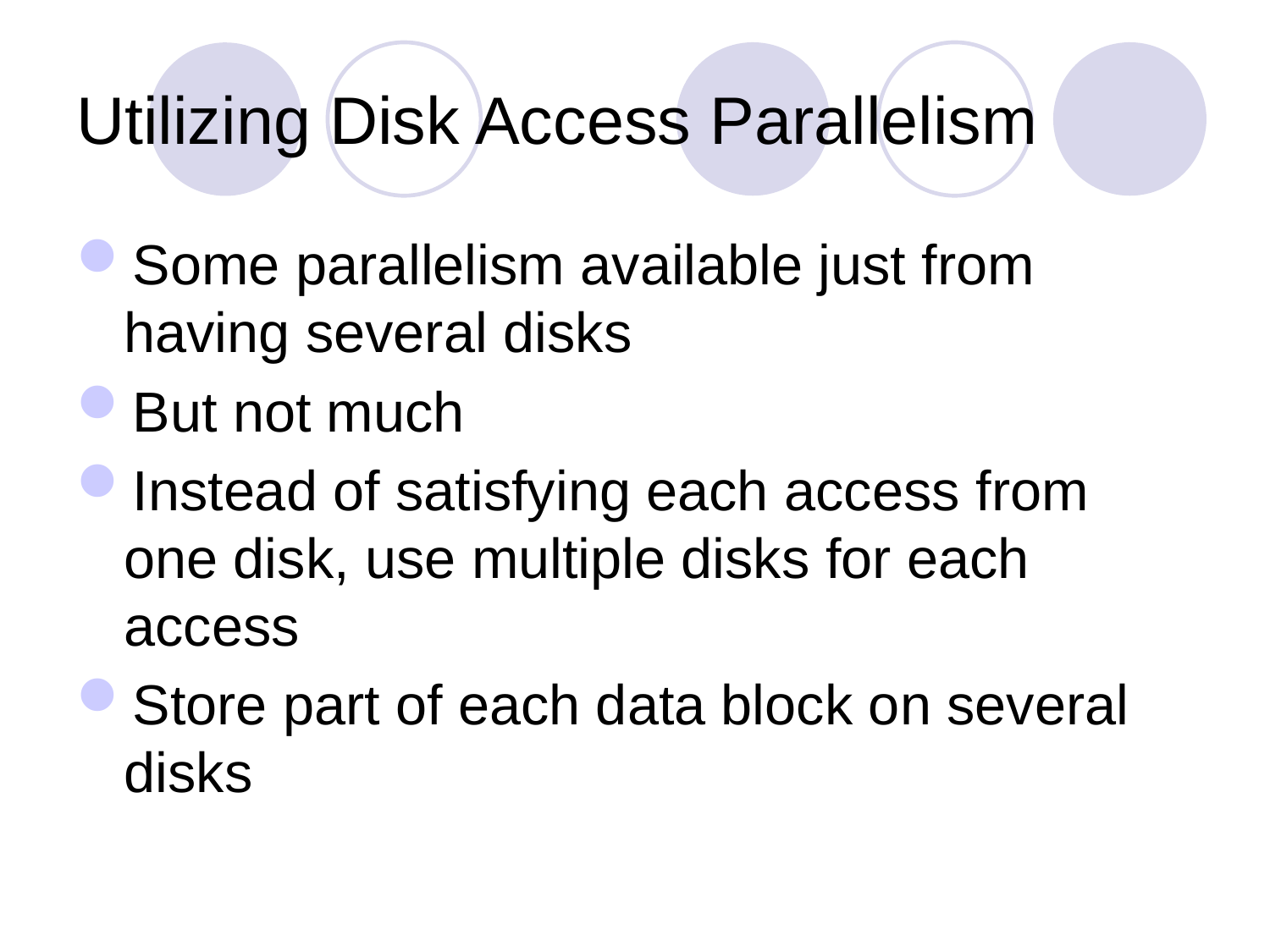

# Utilizing Disk Access Parallelism
Some parallelism available just from having several disks
But not much
Instead of satisfying each access from one disk, use multiple disks for each access
Store part of each data block on several disks